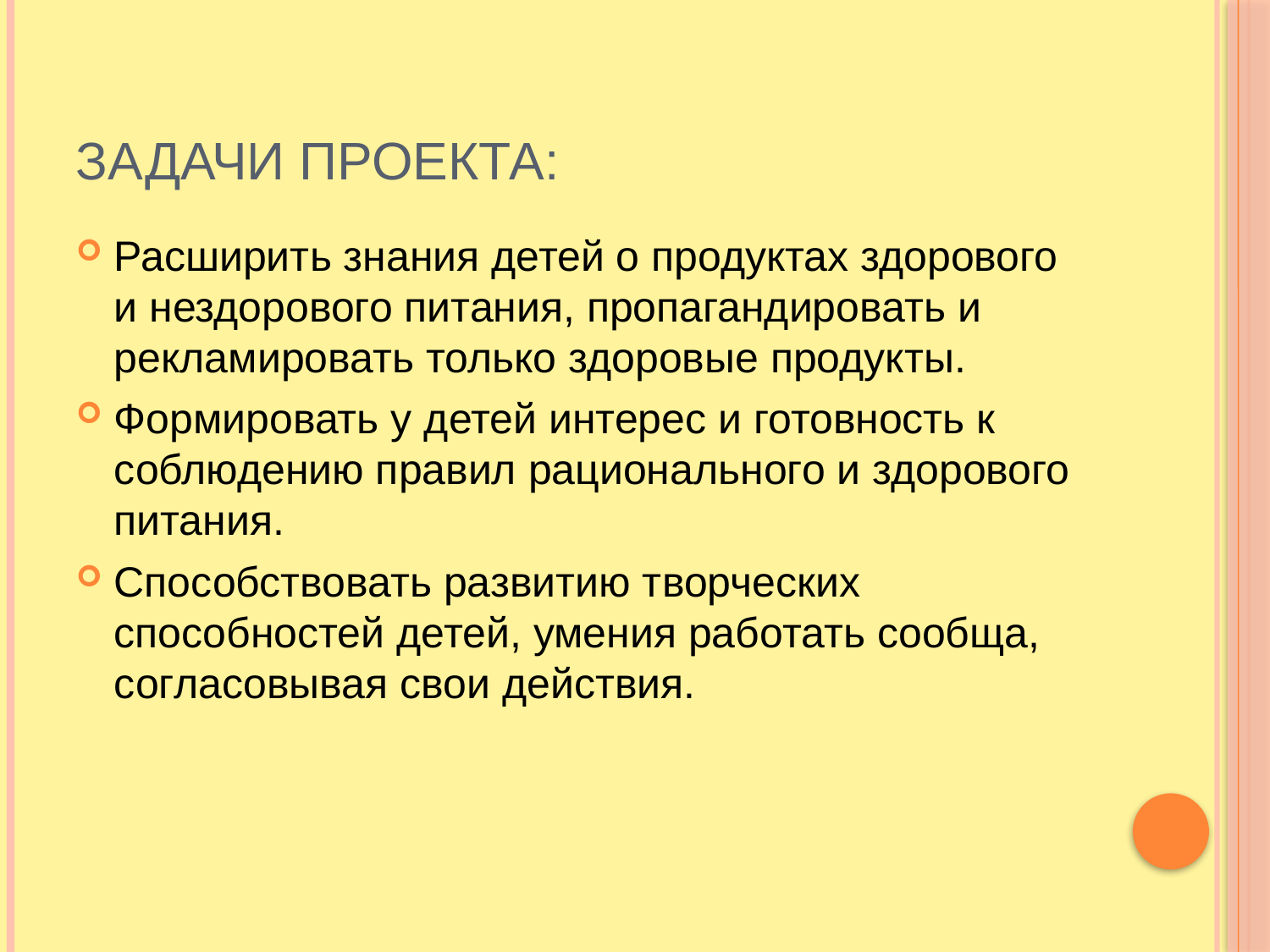

# Задачи проекта:
Расширить знания детей о продуктах здорового и нездорового питания, пропагандировать и рекламировать только здоровые продукты.
Формировать у детей интерес и готовность к соблюдению правил рационального и здорового питания.
Способствовать развитию творческих способностей детей, умения работать сообща, согласовывая свои действия.